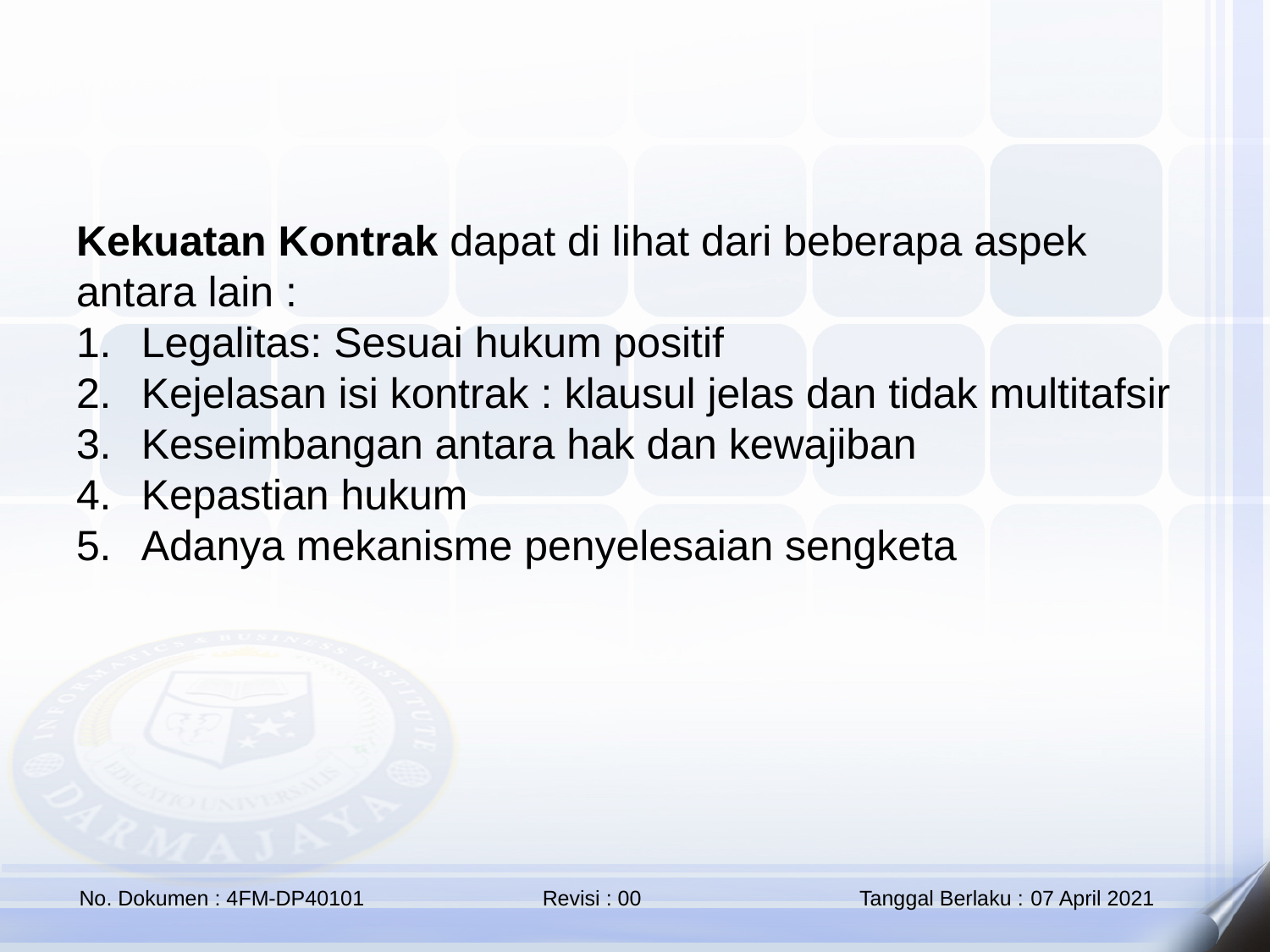

Kekuatan Kontrak dapat di lihat dari beberapa aspek antara lain :
Legalitas: Sesuai hukum positif
Kejelasan isi kontrak : klausul jelas dan tidak multitafsir
Keseimbangan antara hak dan kewajiban
Kepastian hukum
Adanya mekanisme penyelesaian sengketa